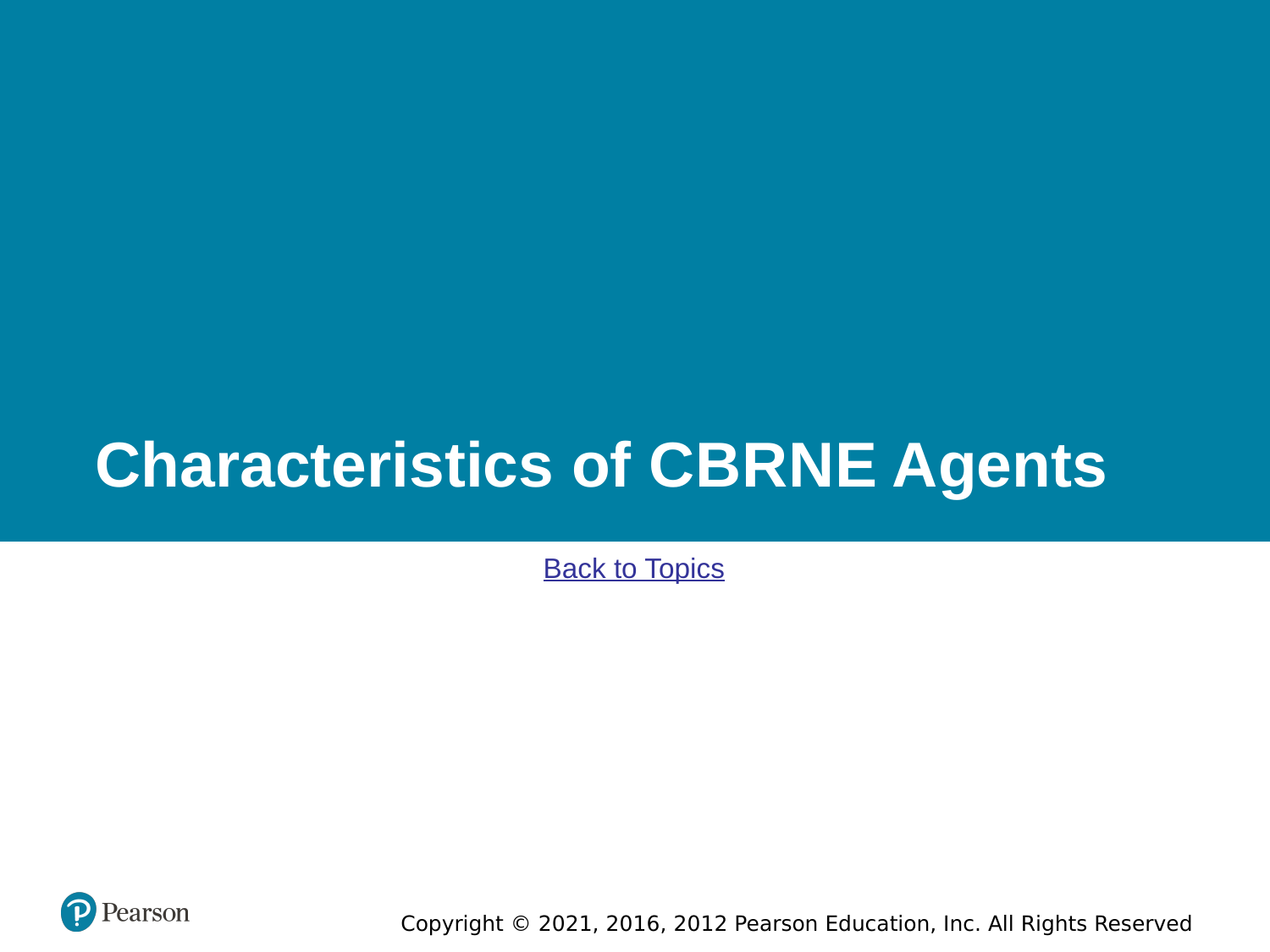

# Characteristics of C B R N E Agents
Back to Topics